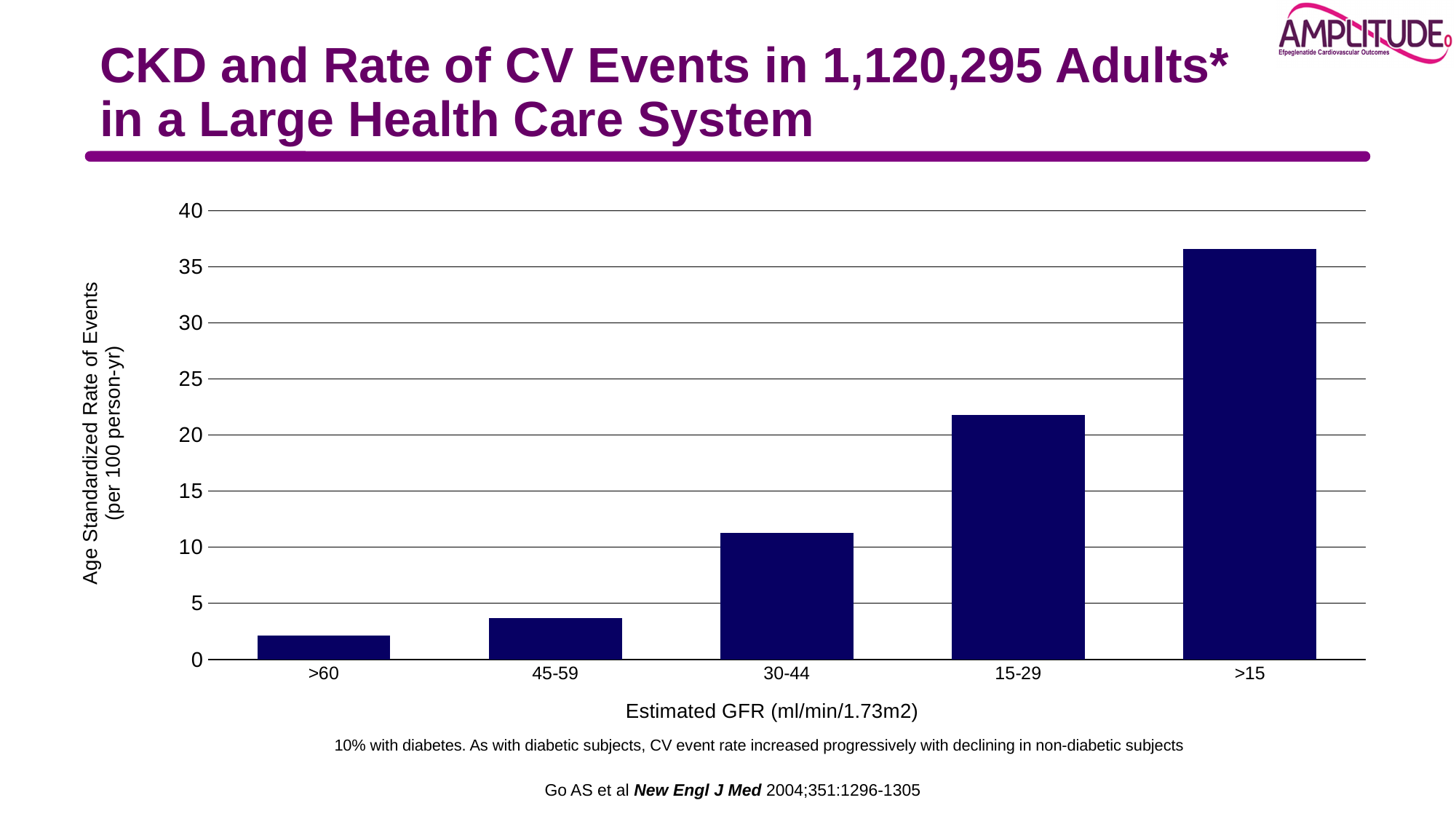

# CKD and Rate of CV Events in 1,120,295 Adults* in a Large Health Care System

### Chart

| Category | Serie 1 |
|---|---|
| >60 | 2.1 |
| 45-59 | 3.7 |
| 30-44 | 11.3 |
| 15-29 | 21.8 |
| >15 | 36.6 |
10% with diabetes. As with diabetic subjects, CV event rate increased progressively with declining in non-diabetic subjects
Go AS et al New Engl J Med 2004;351:1296-1305